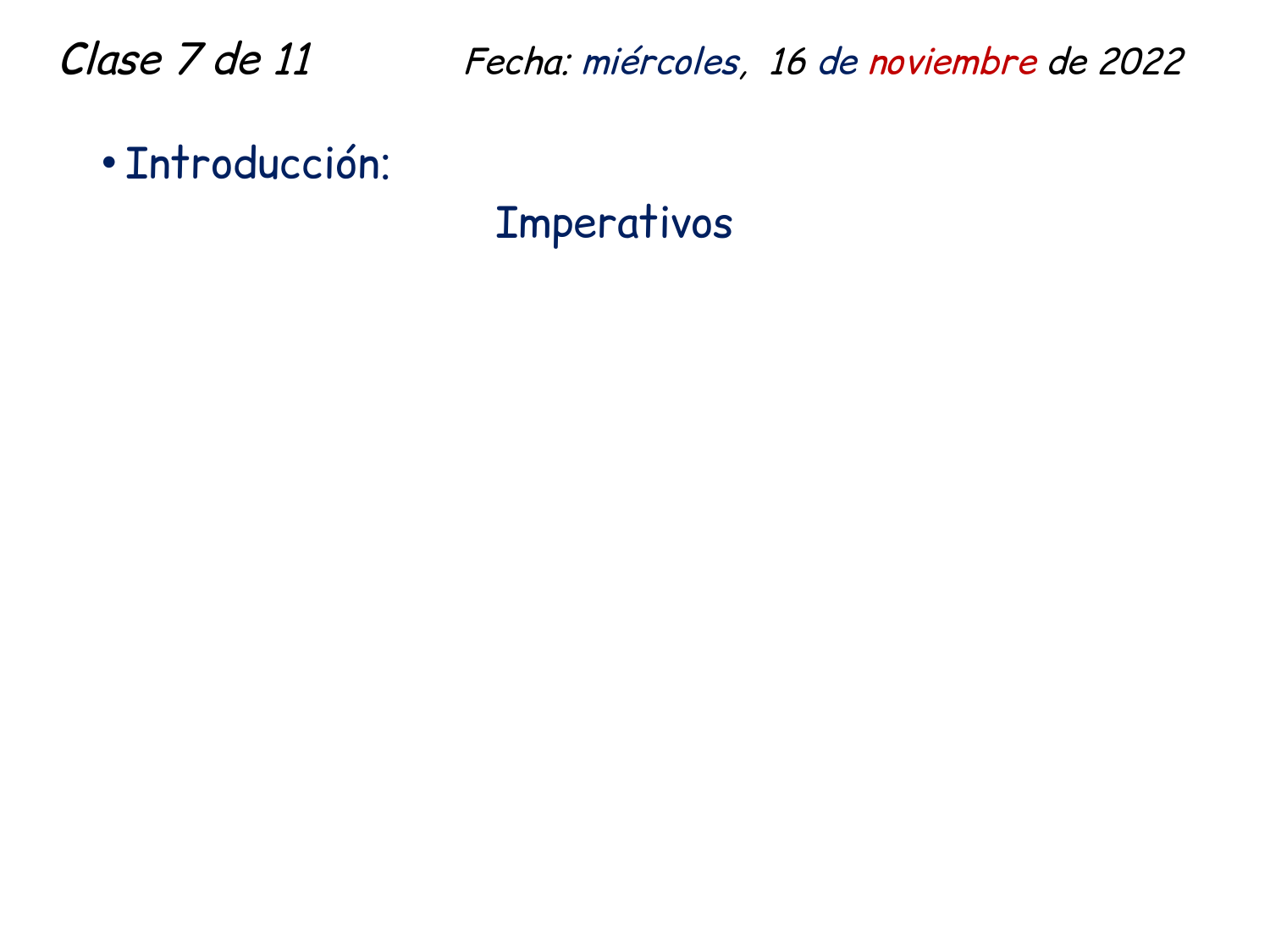

# Clase 7 de 11            Fecha: miércoles,  16 de noviembre de 2022

Introducción:
			 Imperativos